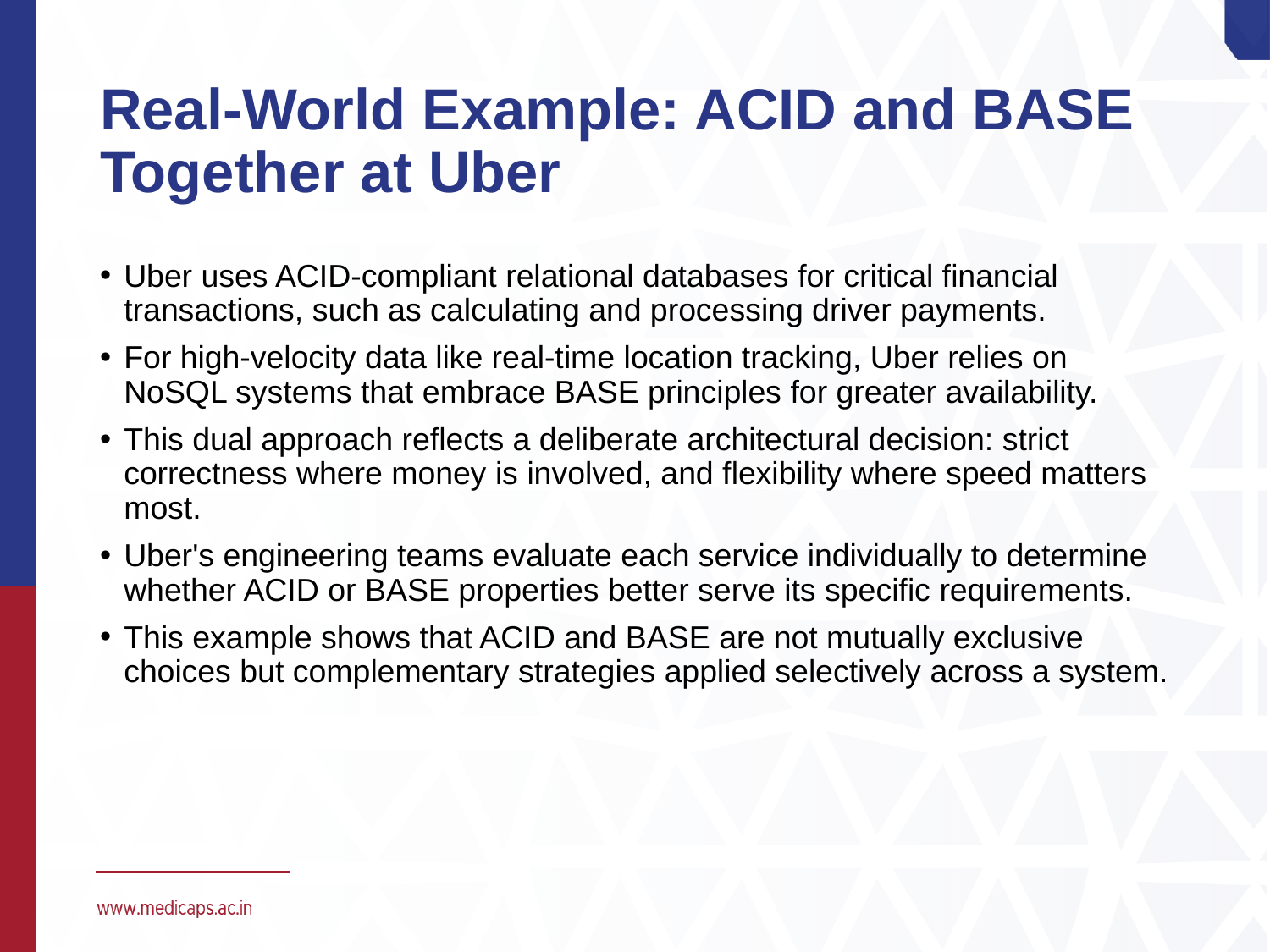

# Real-World Example: ACID and BASE Together at Uber
Uber uses ACID-compliant relational databases for critical financial transactions, such as calculating and processing driver payments.
For high-velocity data like real-time location tracking, Uber relies on NoSQL systems that embrace BASE principles for greater availability.
This dual approach reflects a deliberate architectural decision: strict correctness where money is involved, and flexibility where speed matters most.
Uber's engineering teams evaluate each service individually to determine whether ACID or BASE properties better serve its specific requirements.
This example shows that ACID and BASE are not mutually exclusive choices but complementary strategies applied selectively across a system.